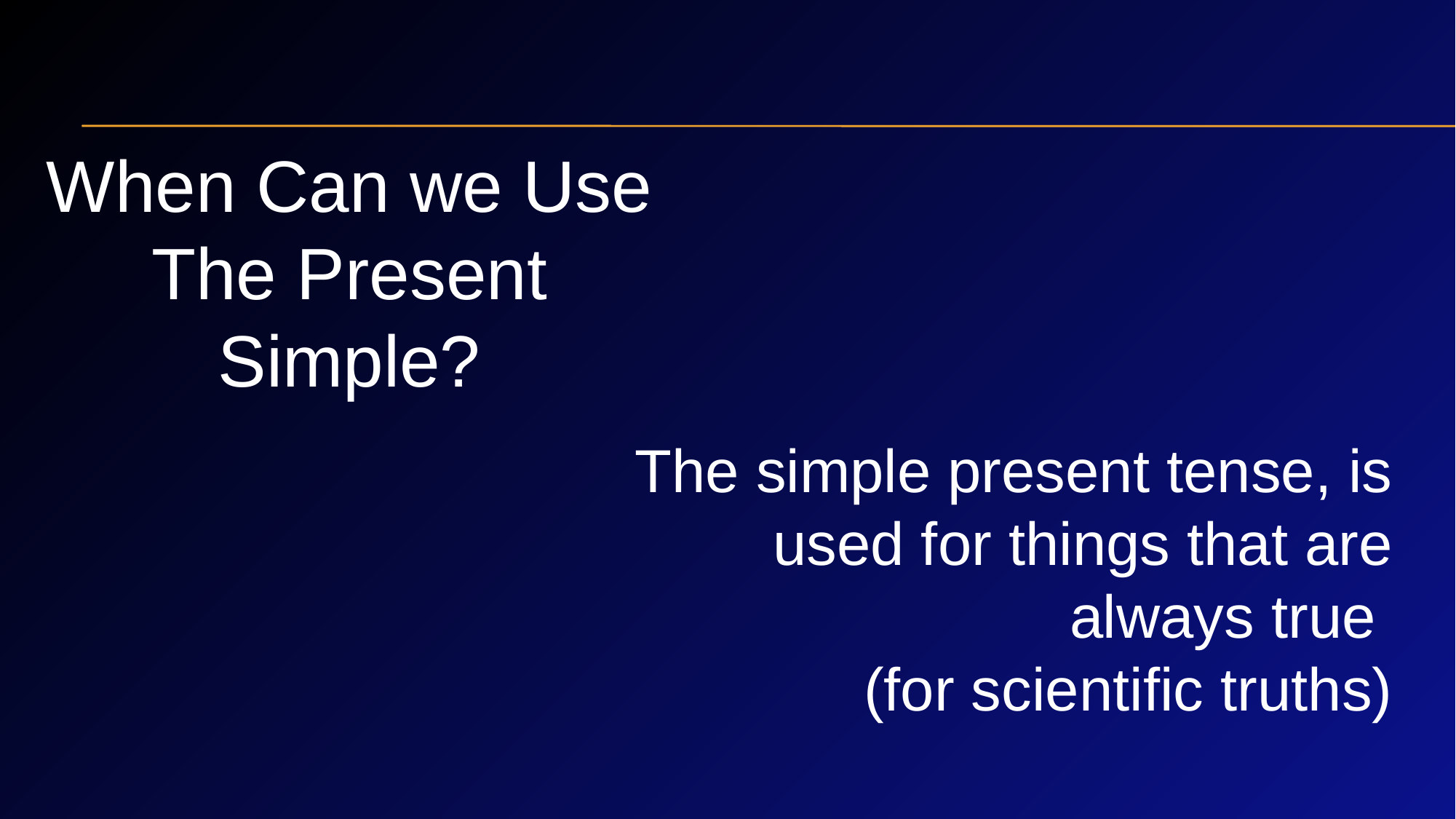

When Can we Use The Present Simple?

The simple present tense, is used for things that are always true
(for scientific truths)